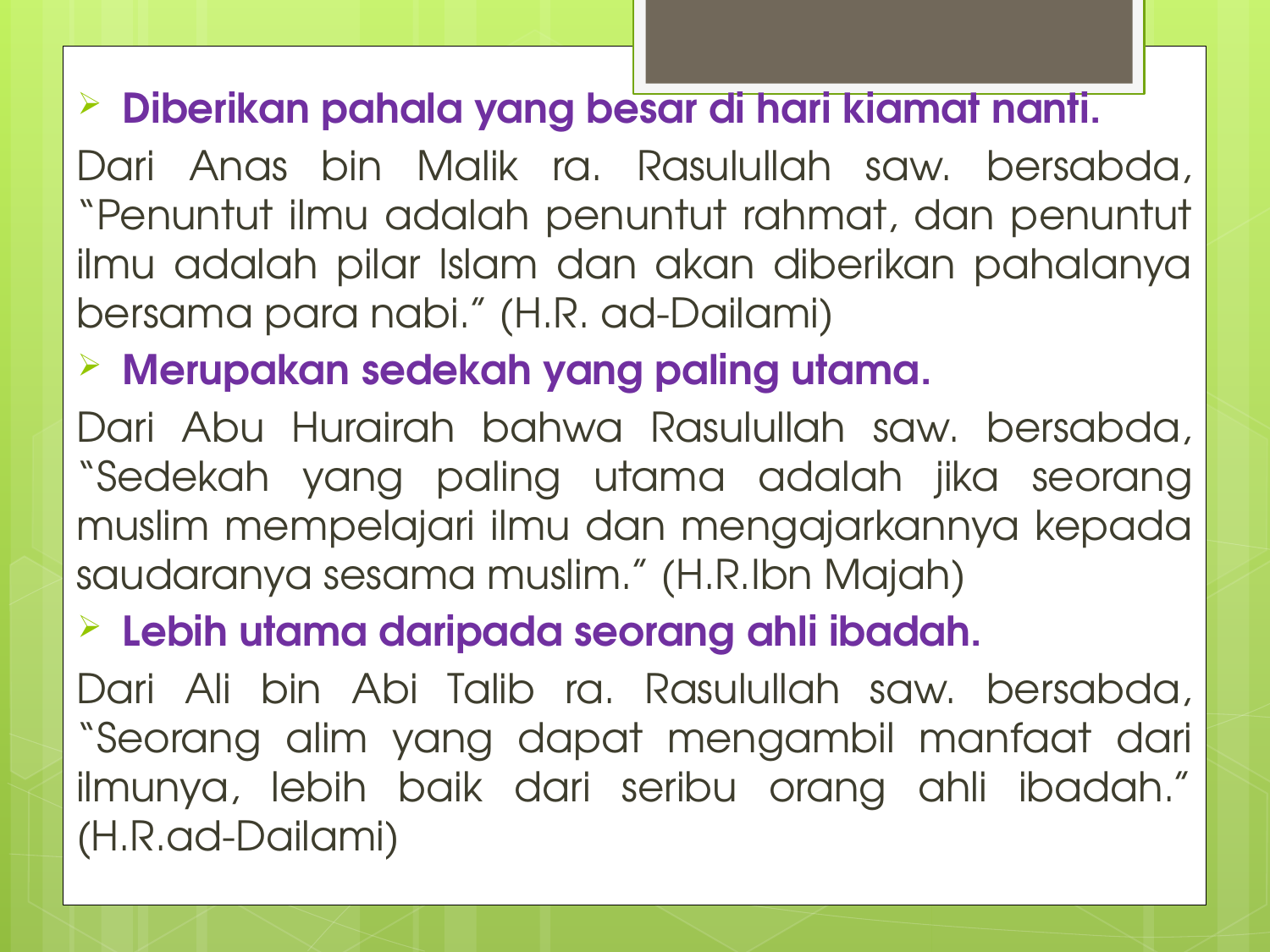

Diberikan pahala yang besar di hari kiamat nanti.
Dari Anas bin Malik ra. Rasulullah saw. bersabda, “Penuntut ilmu adalah penuntut rahmat, dan penuntut ilmu adalah pilar Islam dan akan diberikan pahalanya bersama para nabi.” (H.R. ad-Dailami)
Merupakan sedekah yang paling utama.
Dari Abu Hurairah bahwa Rasulullah saw. bersabda, “Sedekah yang paling utama adalah jika seorang muslim mempelajari ilmu dan mengajarkannya kepada saudaranya sesama muslim.” (H.R.Ibn Majah)
Lebih utama daripada seorang ahli ibadah.
Dari Ali bin Abi Talib ra. Rasulullah saw. bersabda, “Seorang alim yang dapat mengambil manfaat dari ilmunya, lebih baik dari seribu orang ahli ibadah.” (H.R.ad-Dailami)